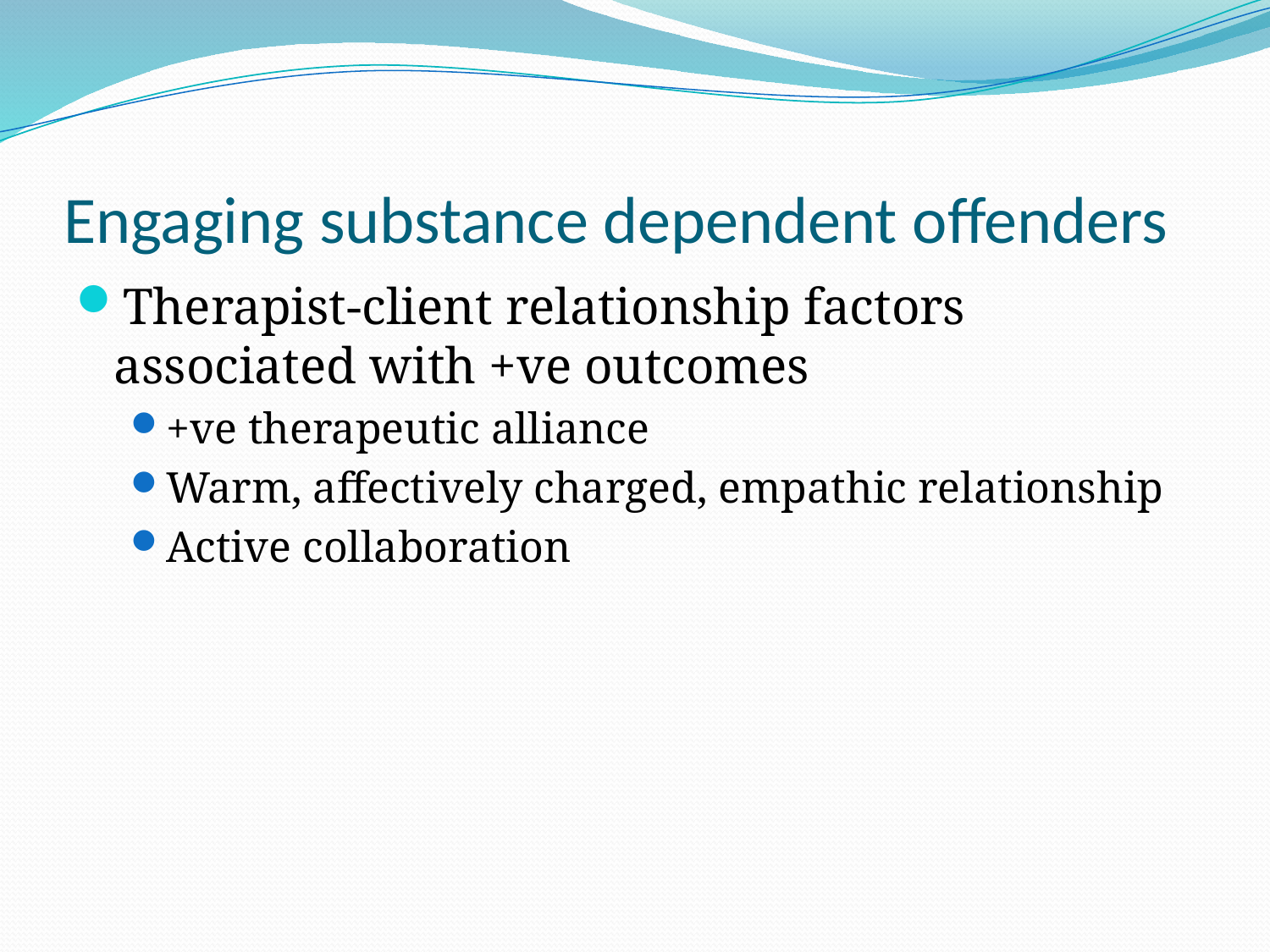

# Engaging substance dependent offenders
Therapist-client relationship factors associated with +ve outcomes
+ve therapeutic alliance
Warm, affectively charged, empathic relationship
Active collaboration